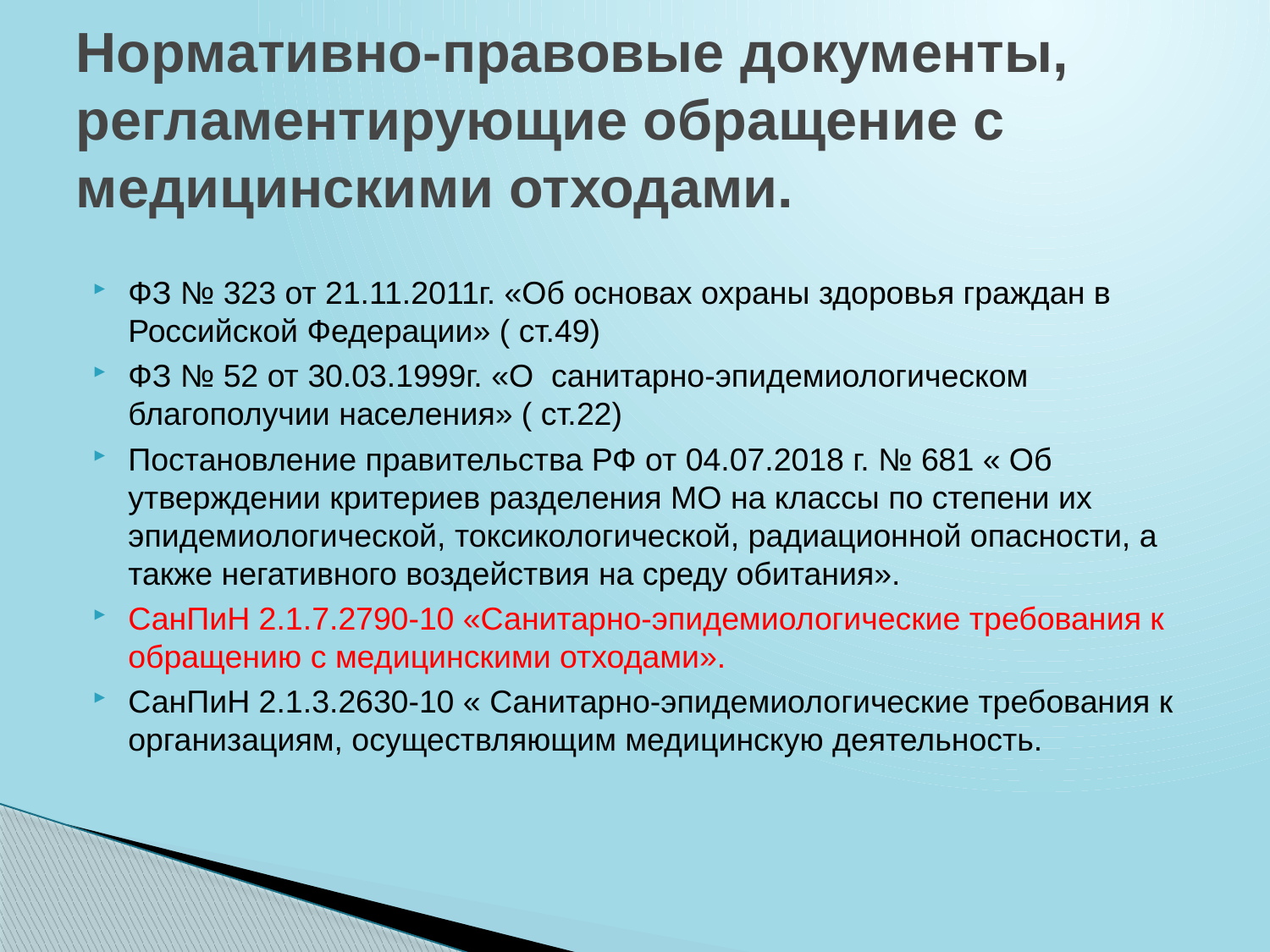

# Нормативно-правовые документы, регламентирующие обращение с медицинскими отходами.
ФЗ № 323 от 21.11.2011г. «Об основах охраны здоровья граждан в Российской Федерации» ( ст.49)
ФЗ № 52 от 30.03.1999г. «О  санитарно-эпидемиологическом благополучии населения» ( ст.22)
Постановление правительства РФ от 04.07.2018 г. № 681 « Об утверждении критериев разделения МО на классы по степени их эпидемиологической, токсикологической, радиационной опасности, а также негативного воздействия на среду обитания».
СанПиН 2.1.7.2790-10 «Санитарно-эпидемиологические требования к обращению с медицинскими отходами».
СанПиН 2.1.3.2630-10 « Санитарно-эпидемиологические требования к организациям, осуществляющим медицинскую деятельность.